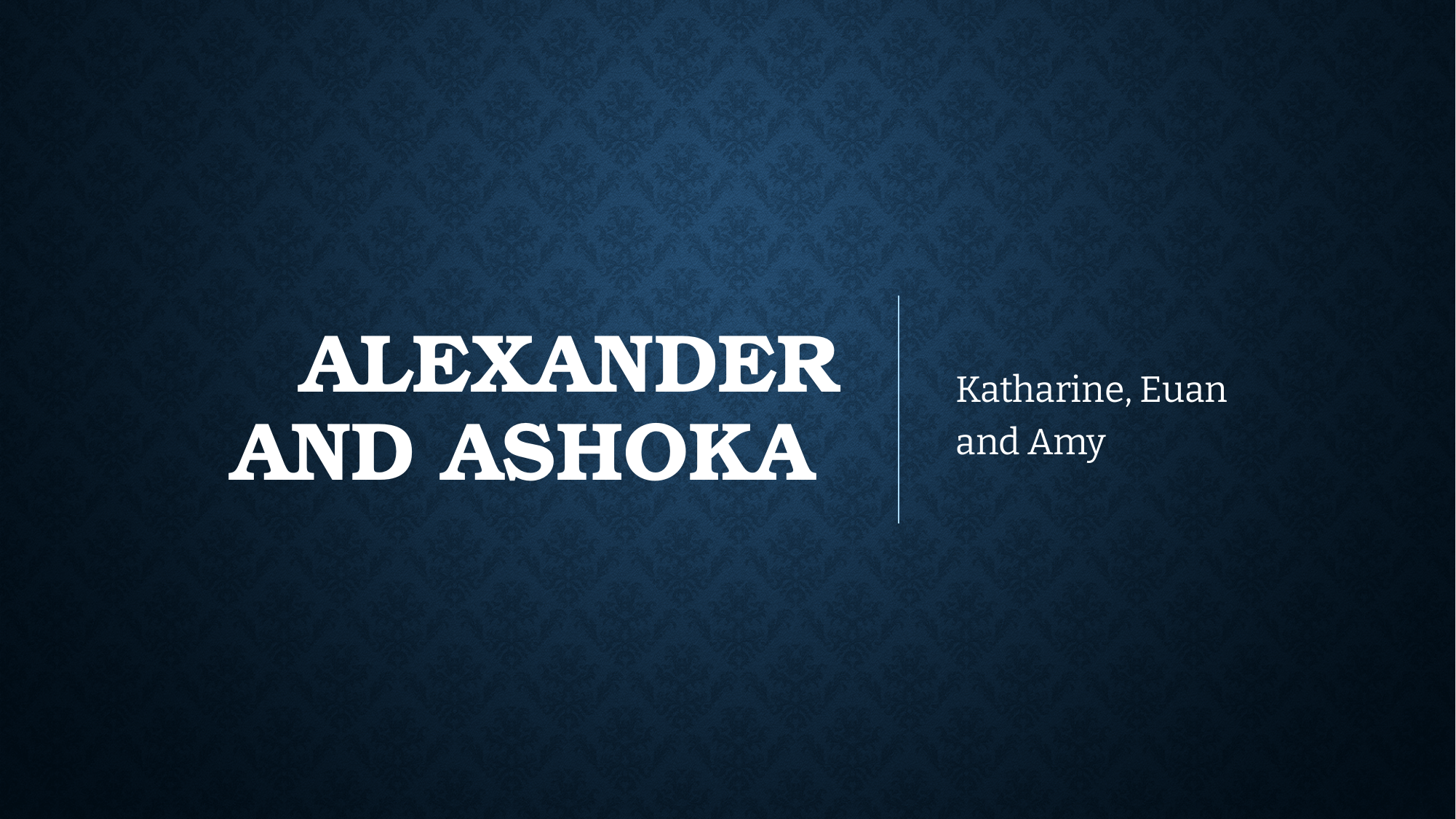

# ALEXANDER AND ASHOKA
Katharine, Euan and Amy